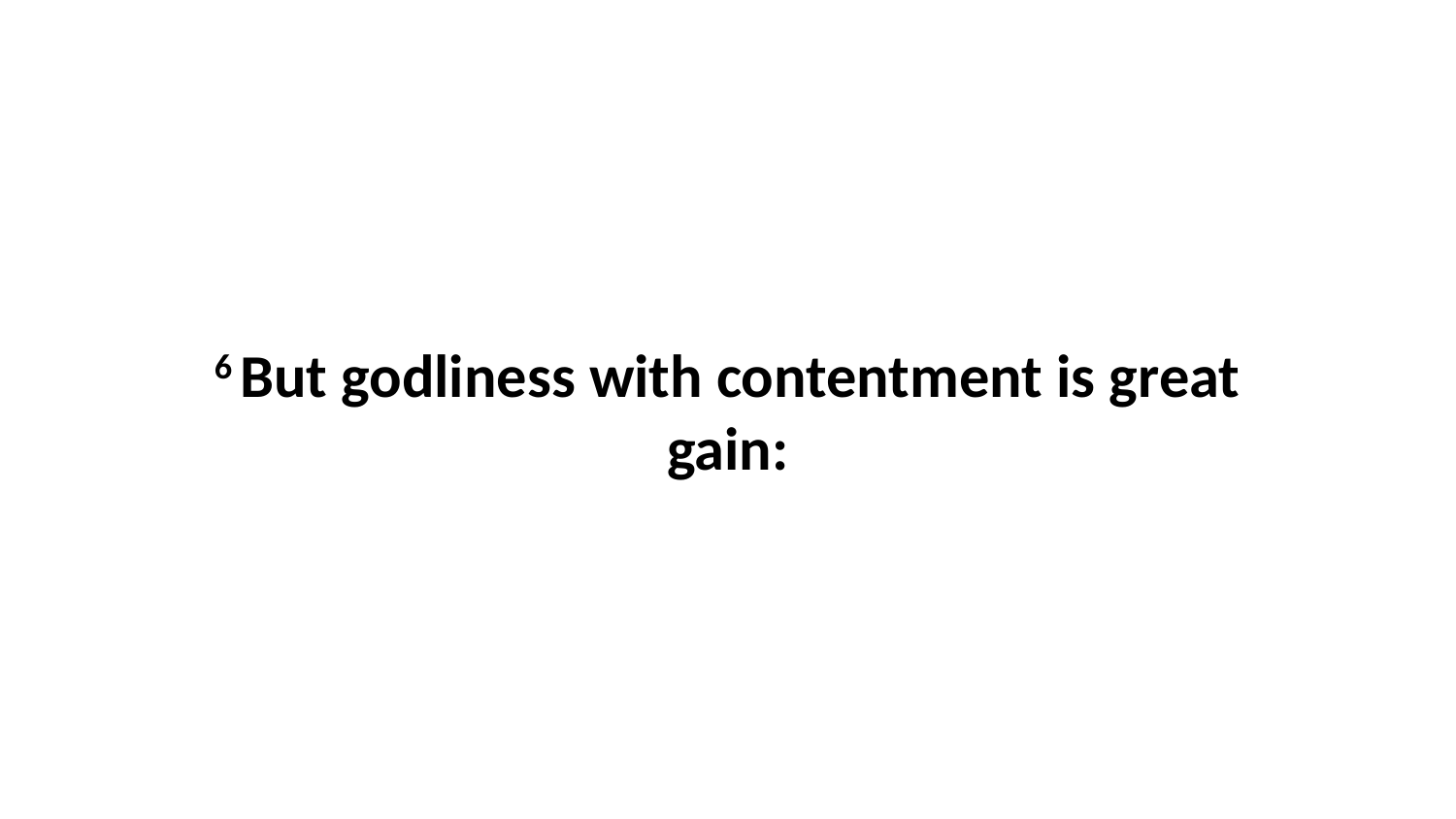

6 But godliness with contentment is great gain: